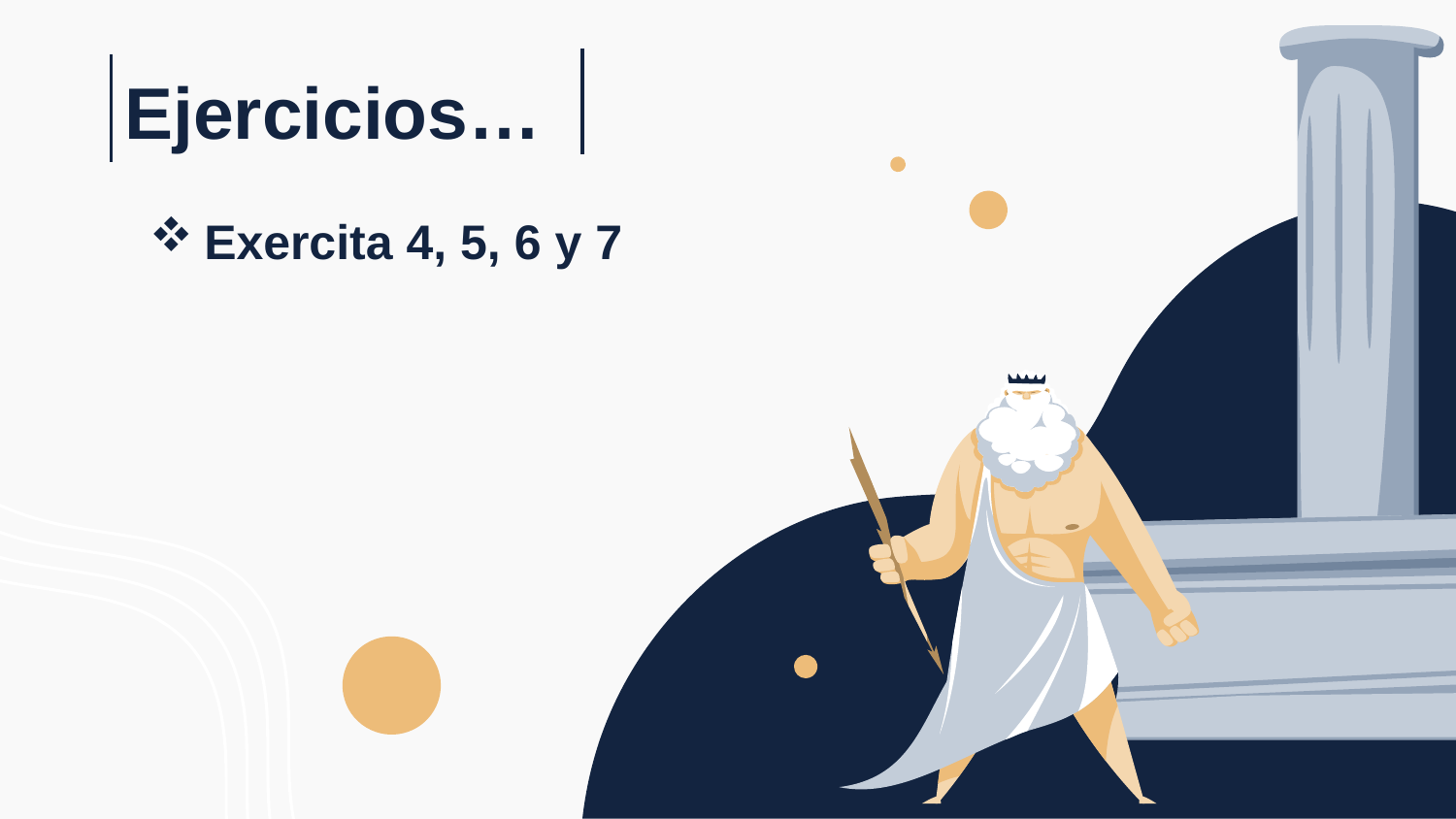

Ejercicios…

Exercita 4, 5, 6 y 7